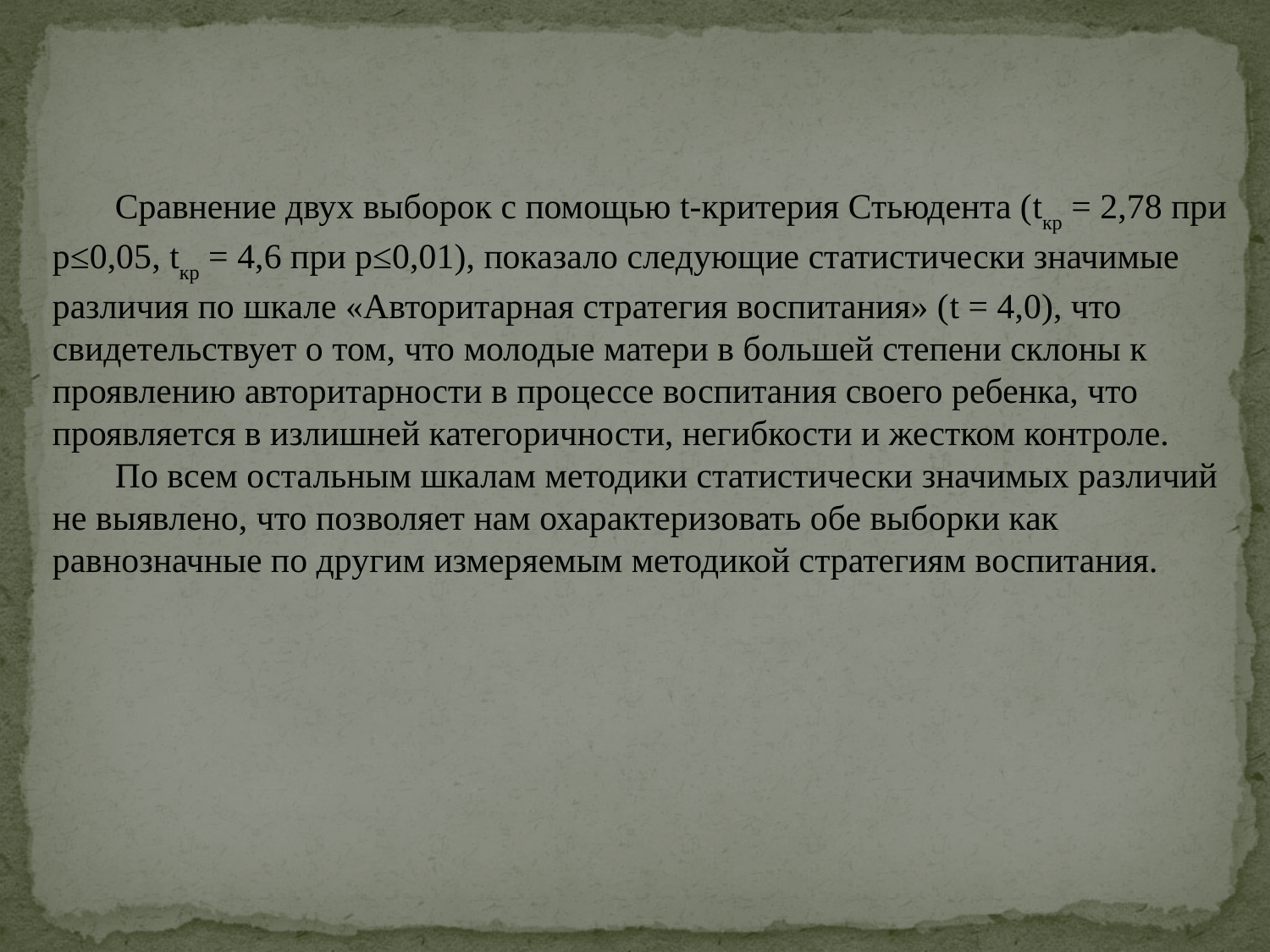

Сравнение двух выборок с помощью t-критерия Стьюдента (tкр = 2,78 при р≤0,05, tкр = 4,6 при р≤0,01), показало следующие статистически значимые различия по шкале «Авторитарная стратегия воспитания» (t = 4,0), что свидетельствует о том, что молодые матери в большей степени склоны к проявлению авторитарности в процессе воспитания своего ребенка, что проявляется в излишней категоричности, негибкости и жестком контроле.
По всем остальным шкалам методики статистически значимых различий не выявлено, что позволяет нам охарактеризовать обе выборки как равнозначные по другим измеряемым методикой стратегиям воспитания.